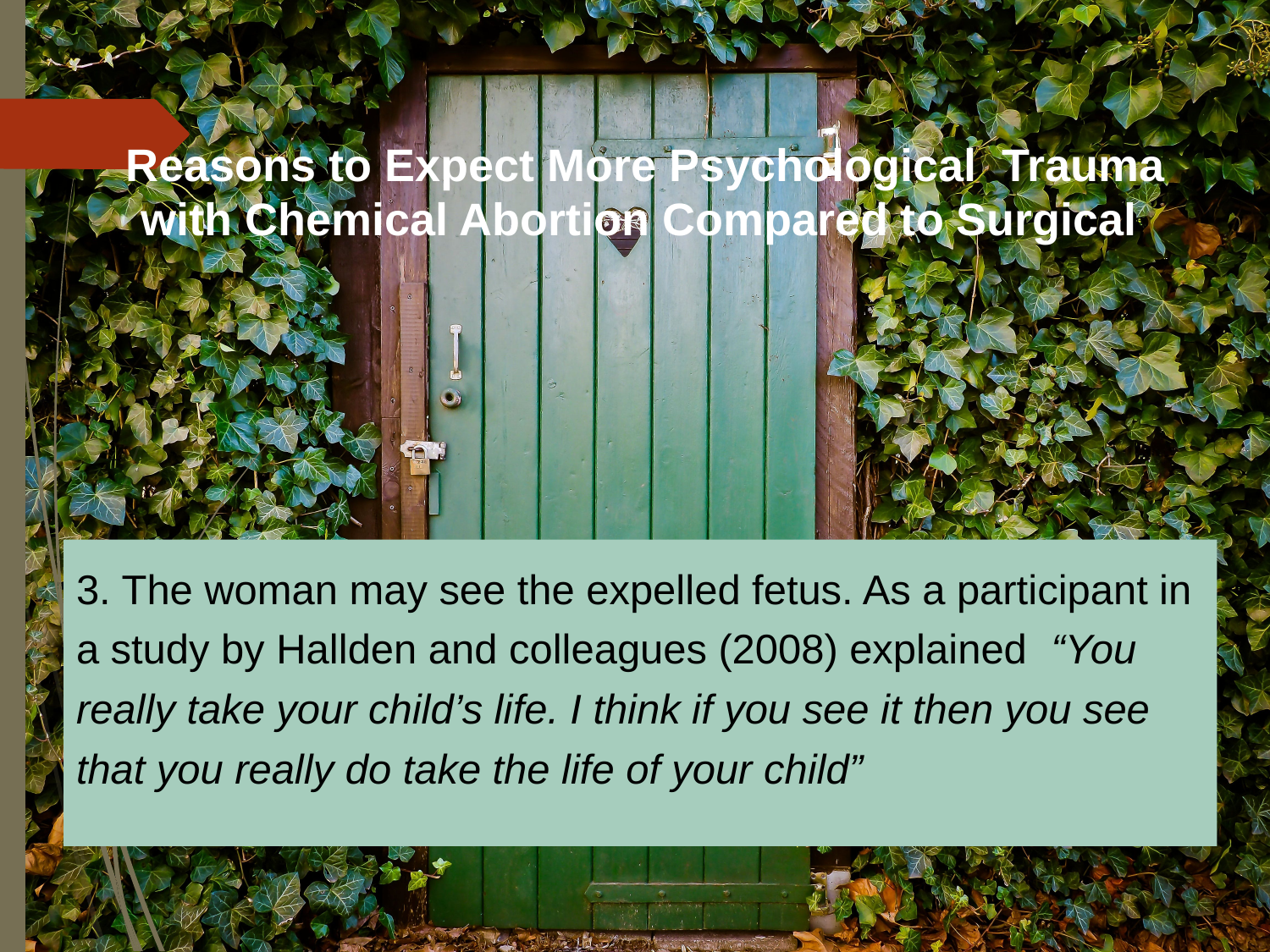

# Reasons to Expect More Psychological  Trauma with Chemical Abortion Compared to Surgical

3. The woman may see the expelled fetus. As a participant in a study by Hallden and colleagues (2008) explained  “You really take your child’s life. I think if you see it then you see that you really do take the life of your child”